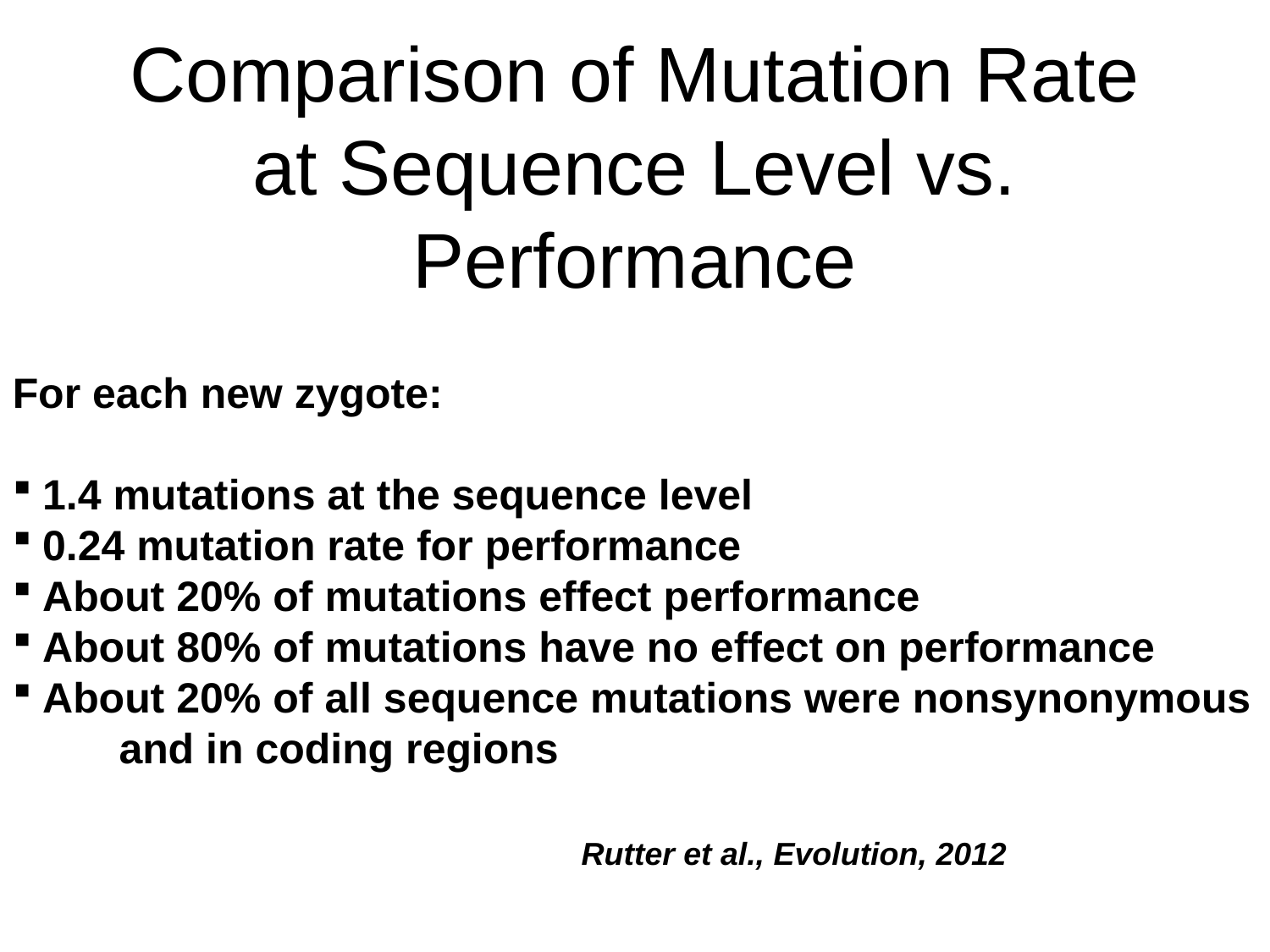

# Comparison of Mutation Rate at Sequence Level vs. Performance
For each new zygote:

1.4 mutations at the sequence level
0.24 mutation rate for performance
About 20% of mutations effect performance
About 80% of mutations have no effect on performance
About 20% of all sequence mutations were nonsynonymous
         and in coding regions

                                                Rutter et al., Evolution, 2012